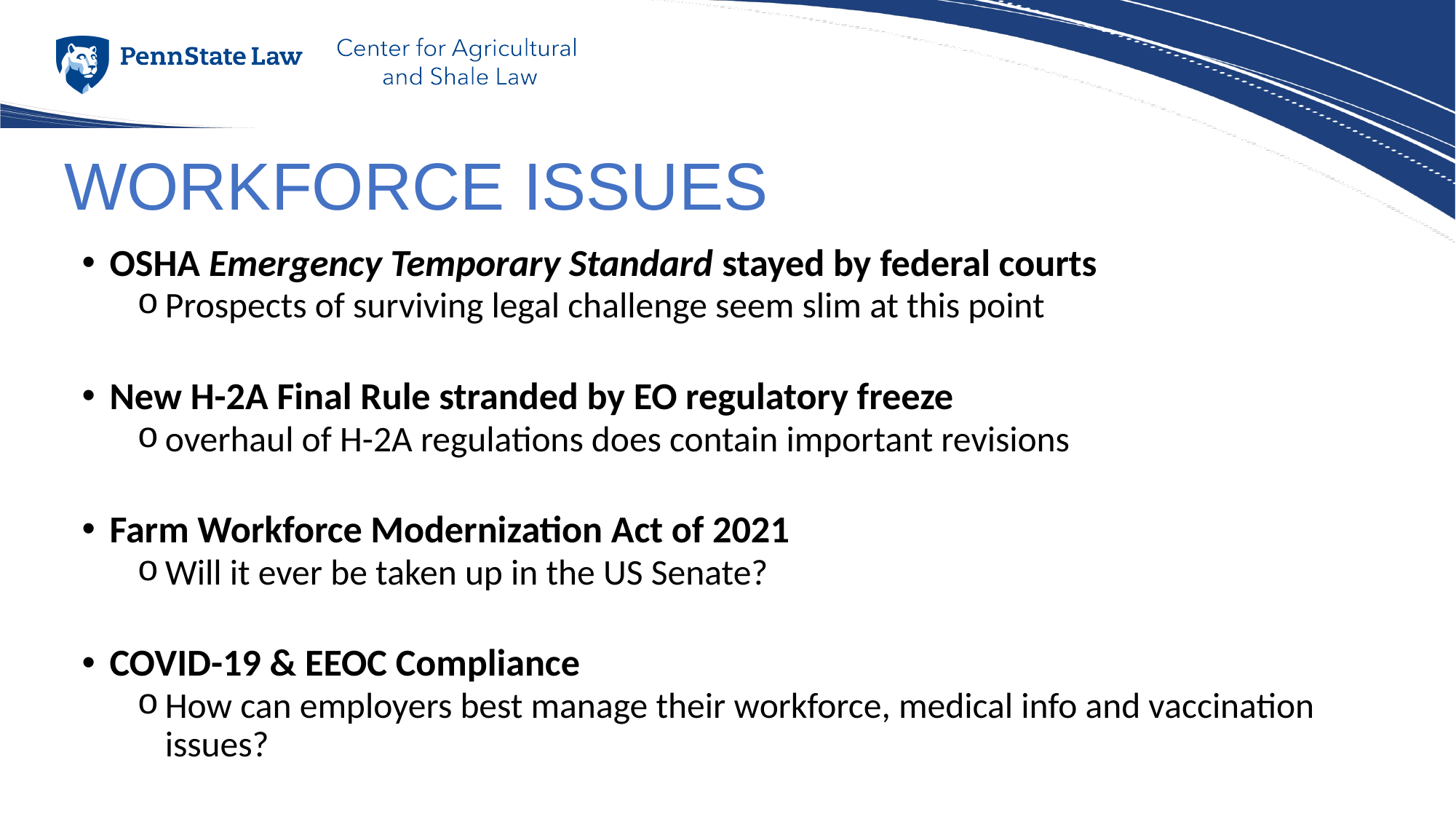

# WORKFORCE ISSUES
OSHA Emergency Temporary Standard stayed by federal courts
Prospects of surviving legal challenge seem slim at this point

New H-2A Final Rule stranded by EO regulatory freeze
overhaul of H-2A regulations does contain important revisions

Farm Workforce Modernization Act of 2021
Will it ever be taken up in the US Senate?

COVID-19 & EEOC Compliance
How can employers best manage their workforce, medical info and vaccination issues?